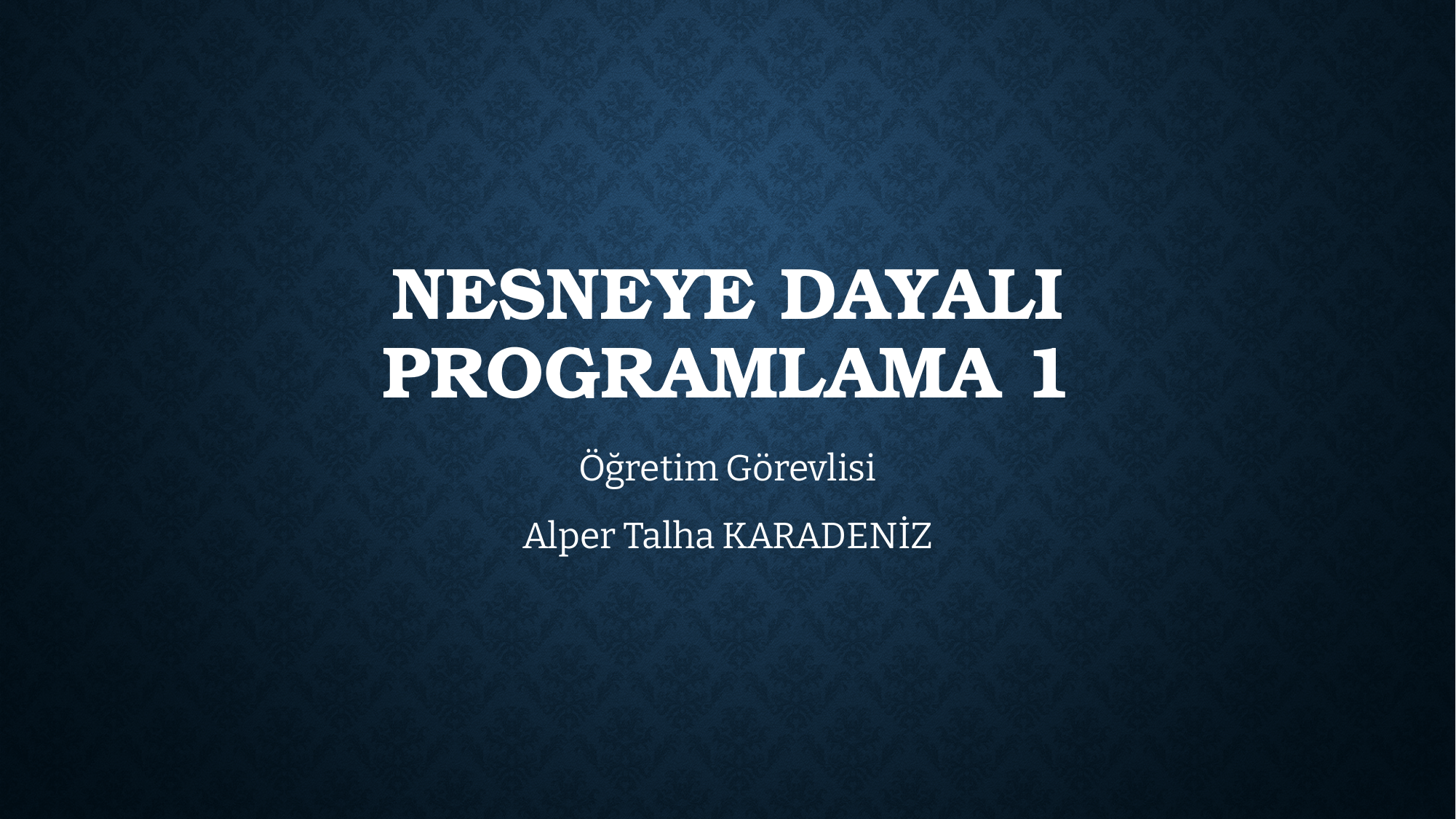

# Nesneye Dayalı Programlama 1
Öğretim Görevlisi
Alper Talha KARADENİZ